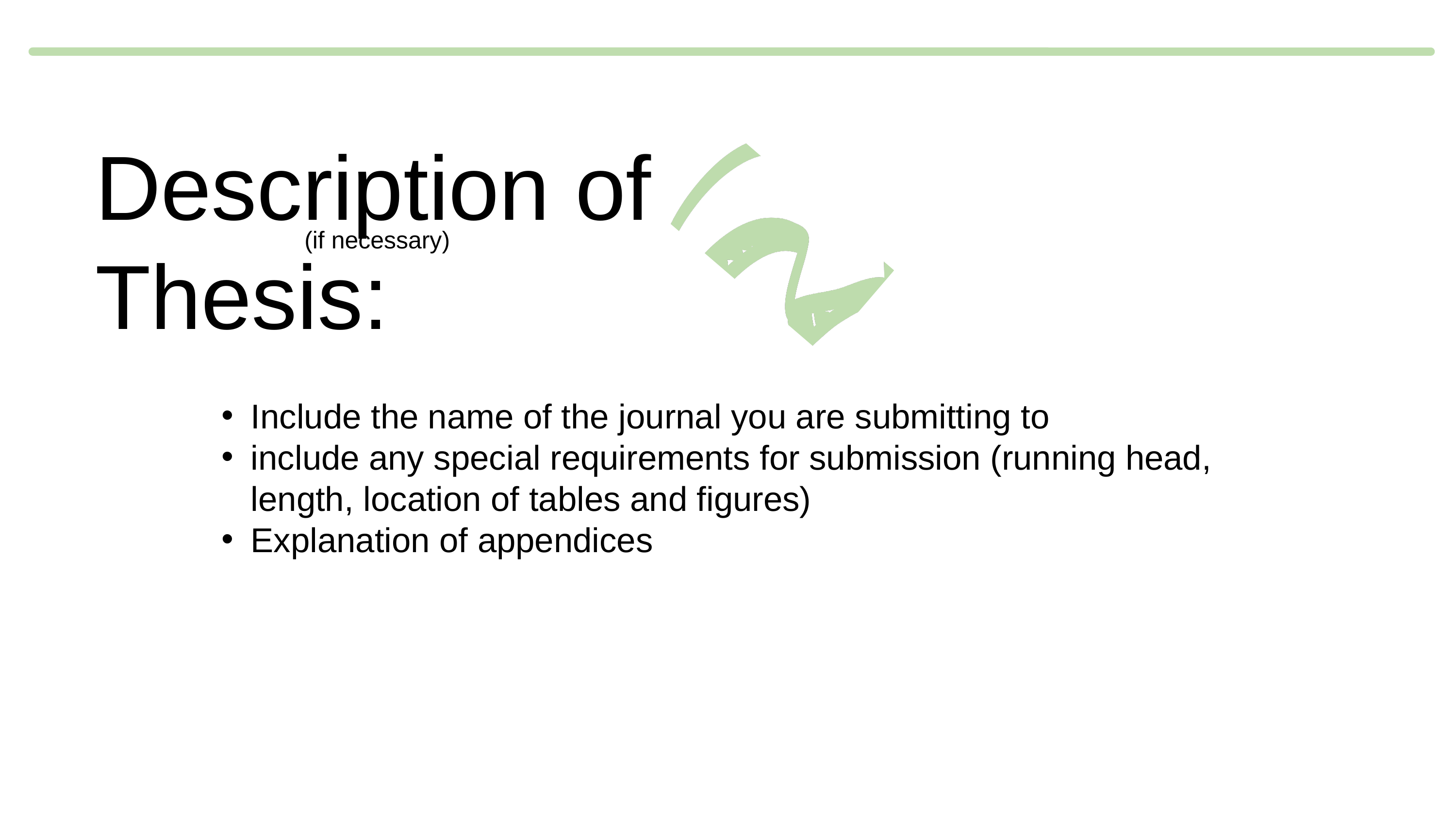

Description of Thesis:

(if necessary)
Include the name of the journal you are submitting to
include any special requirements for submission (running head, length, location of tables and figures)
Explanation of appendices